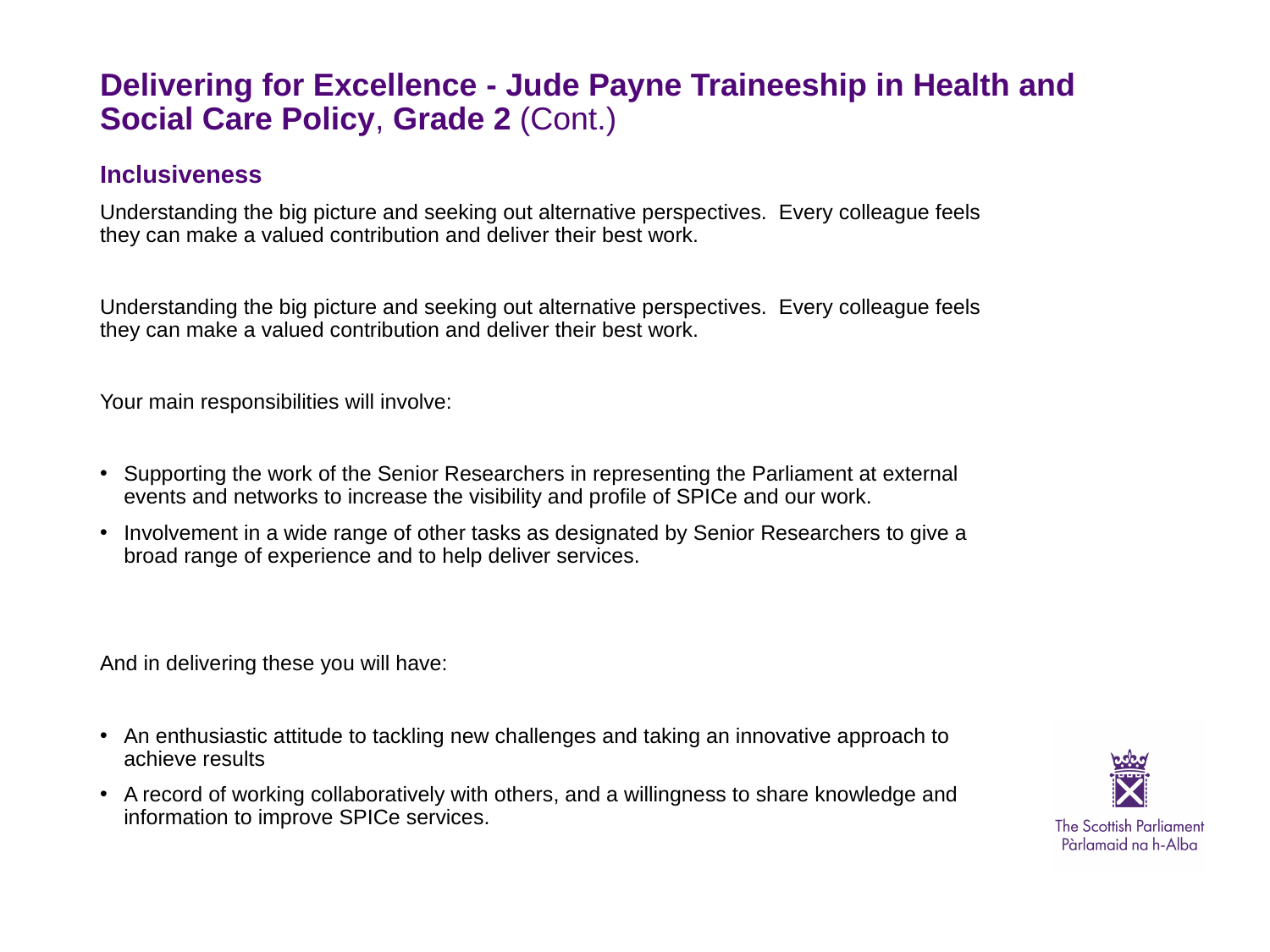

# Delivering for Excellence - Jude Payne Traineeship in Health and Social Care Policy, Grade 2 (Cont.)
Inclusiveness
Understanding the big picture and seeking out alternative perspectives.  Every colleague feels they can make a valued contribution and deliver their best work.

Understanding the big picture and seeking out alternative perspectives.  Every colleague feels they can make a valued contribution and deliver their best work.

Your main responsibilities will involve:

Supporting the work of the Senior Researchers in representing the Parliament at external events and networks to increase the visibility and profile of SPICe and our work.
Involvement in a wide range of other tasks as designated by Senior Researchers to give a broad range of experience and to help deliver services.

And in delivering these you will have:

An enthusiastic attitude to tackling new challenges and taking an innovative approach to achieve results
A record of working collaboratively with others, and a willingness to share knowledge and information to improve SPICe services.